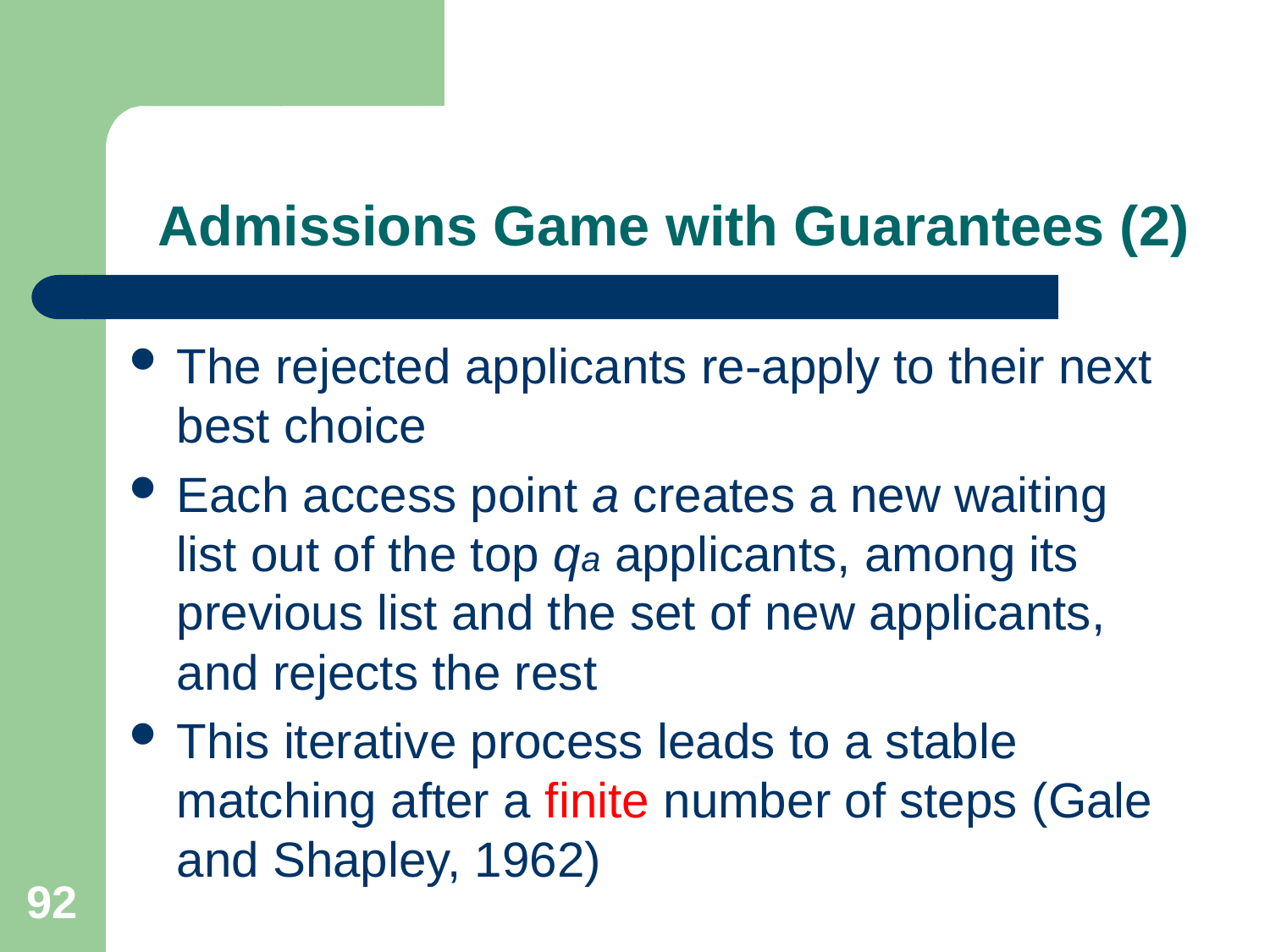

# Admissions Game with Guarantees (2)
The rejected applicants re-apply to their next best choice
Each access point a creates a new waiting list out of the top qa applicants, among its previous list and the set of new applicants, and rejects the rest
This iterative process leads to a stable matching after a finite number of steps (Gale and Shapley, 1962)
92